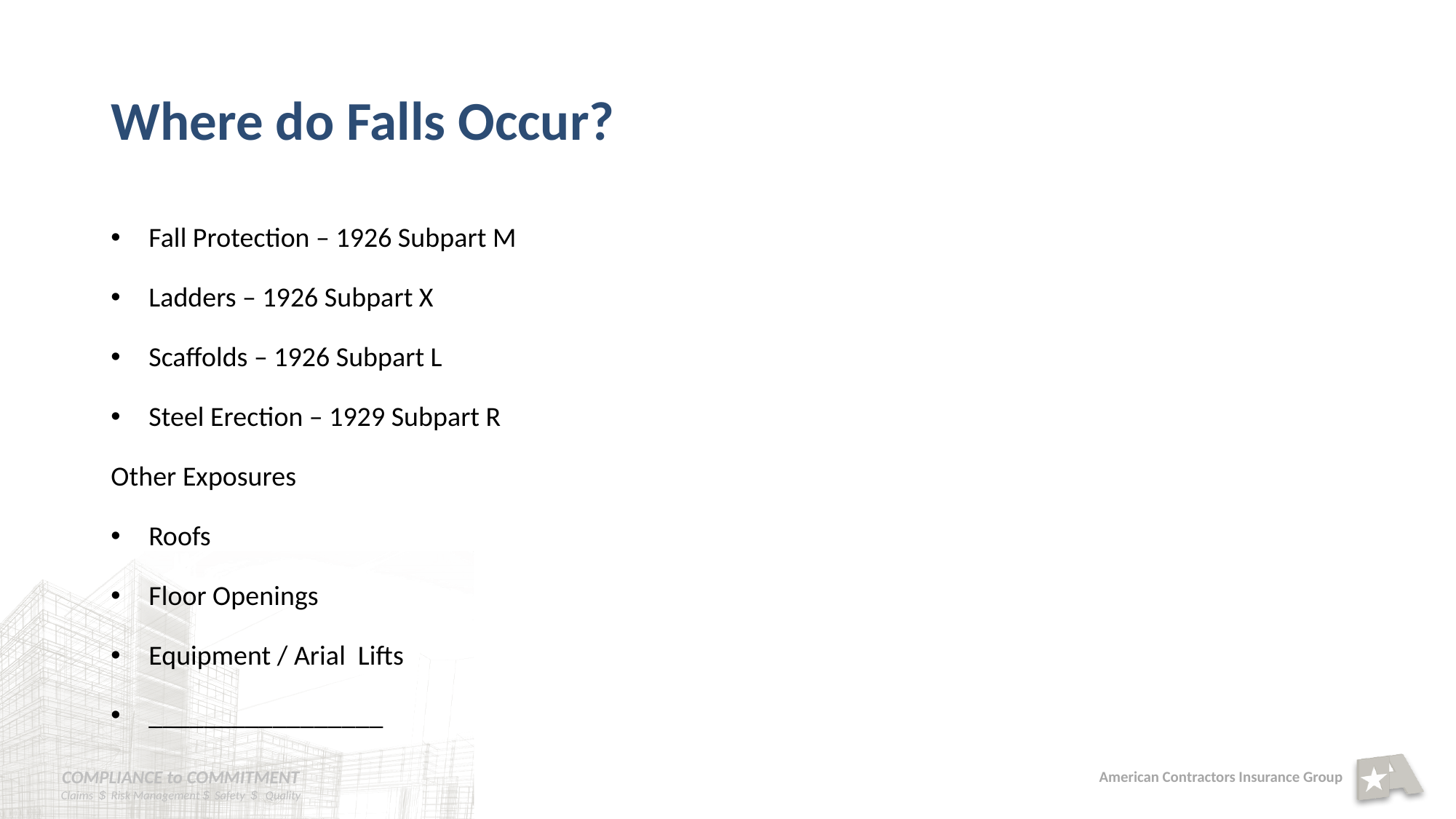

# Where do Falls Occur?
Fall Protection – 1926 Subpart M
Ladders – 1926 Subpart X
Scaffolds – 1926 Subpart L
Steel Erection – 1929 Subpart R
Other Exposures
Roofs
Floor Openings
Equipment / Arial  Lifts
_________________